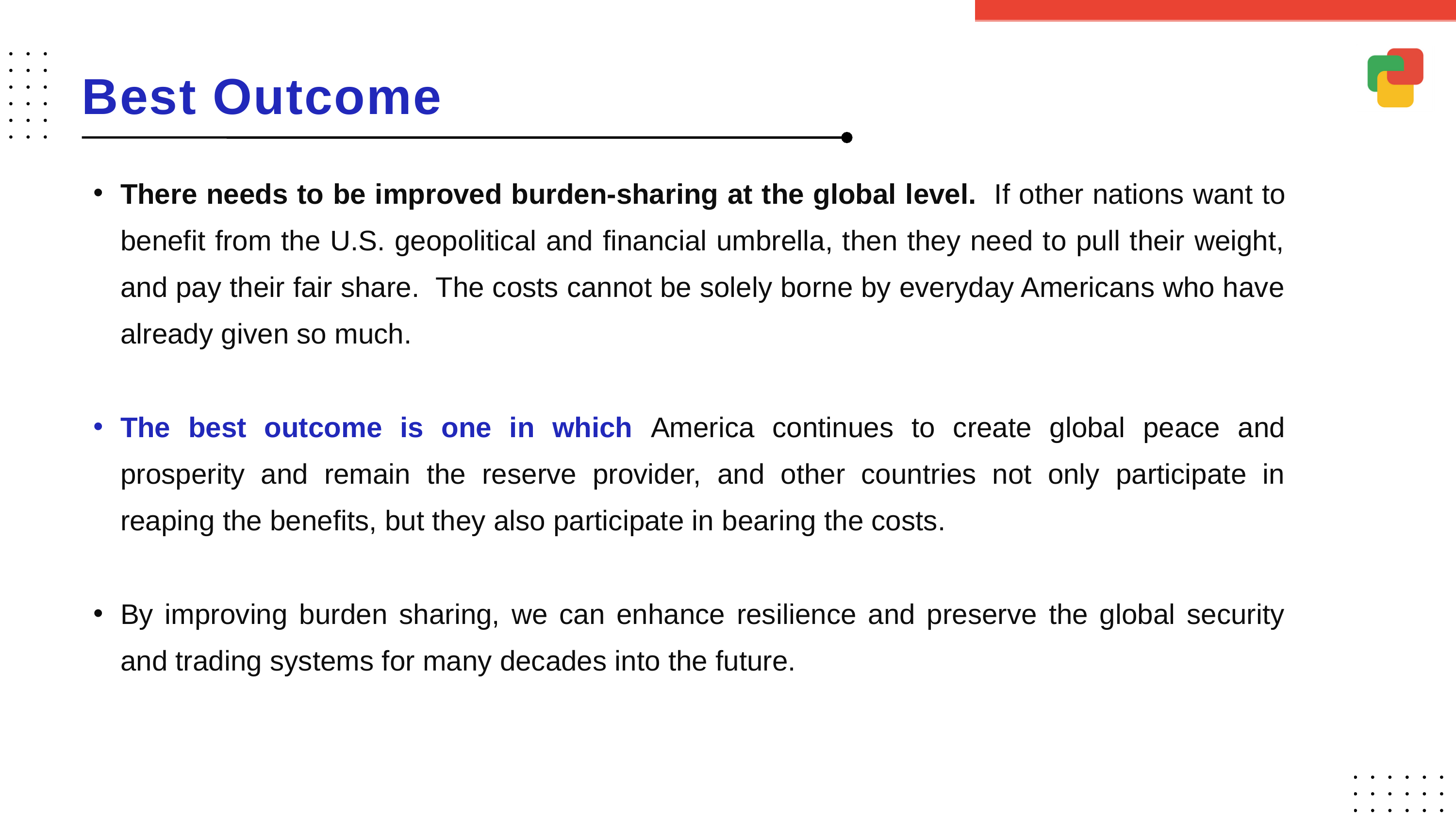

Best Outcome

There needs to be improved burden-sharing at the global level.  If other nations want to benefit from the U.S. geopolitical and financial umbrella, then they need to pull their weight, and pay their fair share.  The costs cannot be solely borne by everyday Americans who have already given so much.

The best outcome is one in which America continues to create global peace and prosperity and remain the reserve provider, and other countries not only participate in reaping the benefits, but they also participate in bearing the costs.

By improving burden sharing, we can enhance resilience and preserve the global security and trading systems for many decades into the future.